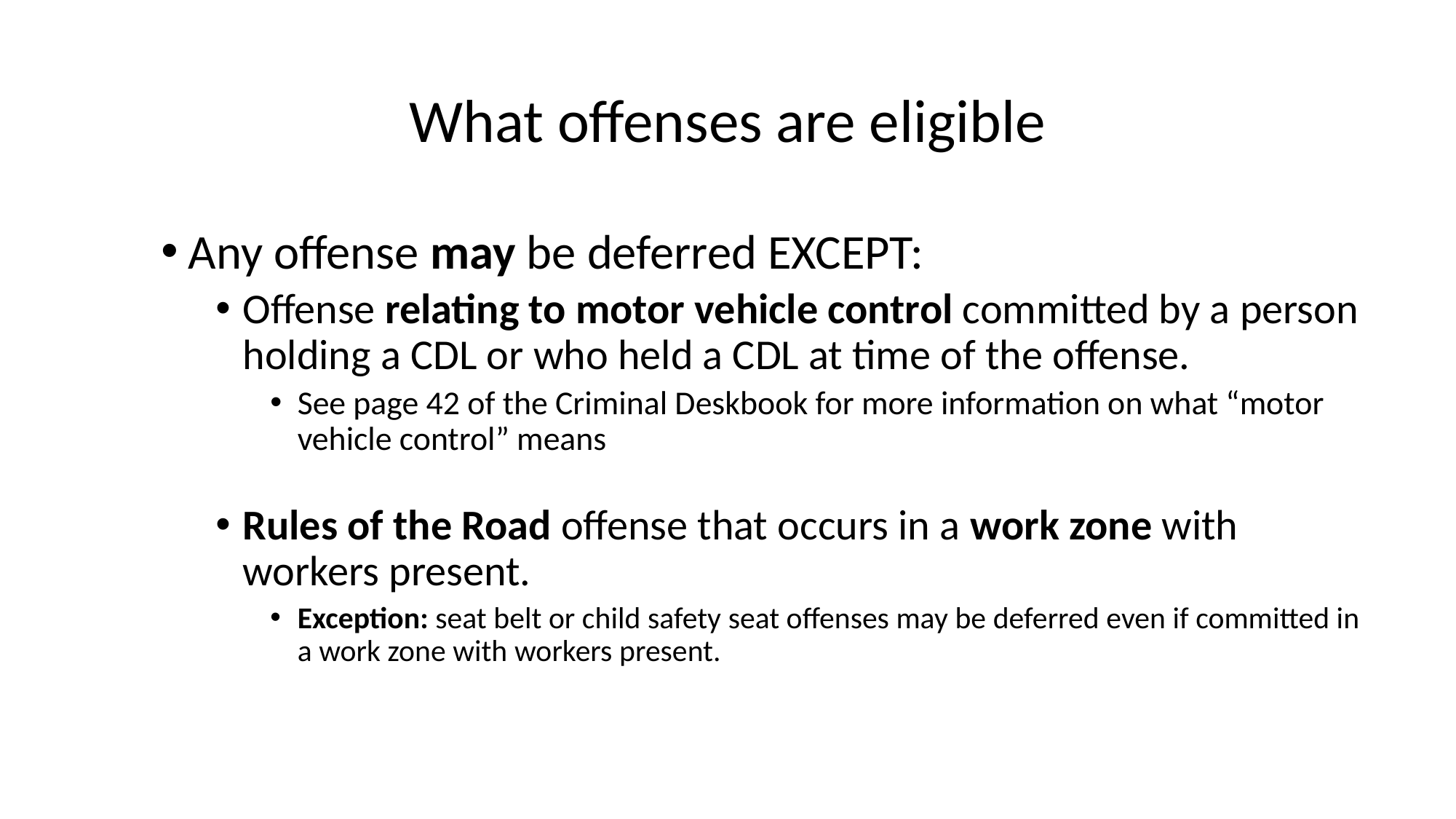

# What offenses are eligible
Any offense may be deferred EXCEPT:
Offense relating to motor vehicle control committed by a person holding a CDL or who held a CDL at time of the offense.
See page 42 of the Criminal Deskbook for more information on what “motor vehicle control” means

Rules of the Road offense that occurs in a work zone with workers present.
Exception: seat belt or child safety seat offenses may be deferred even if committed in a work zone with workers present.